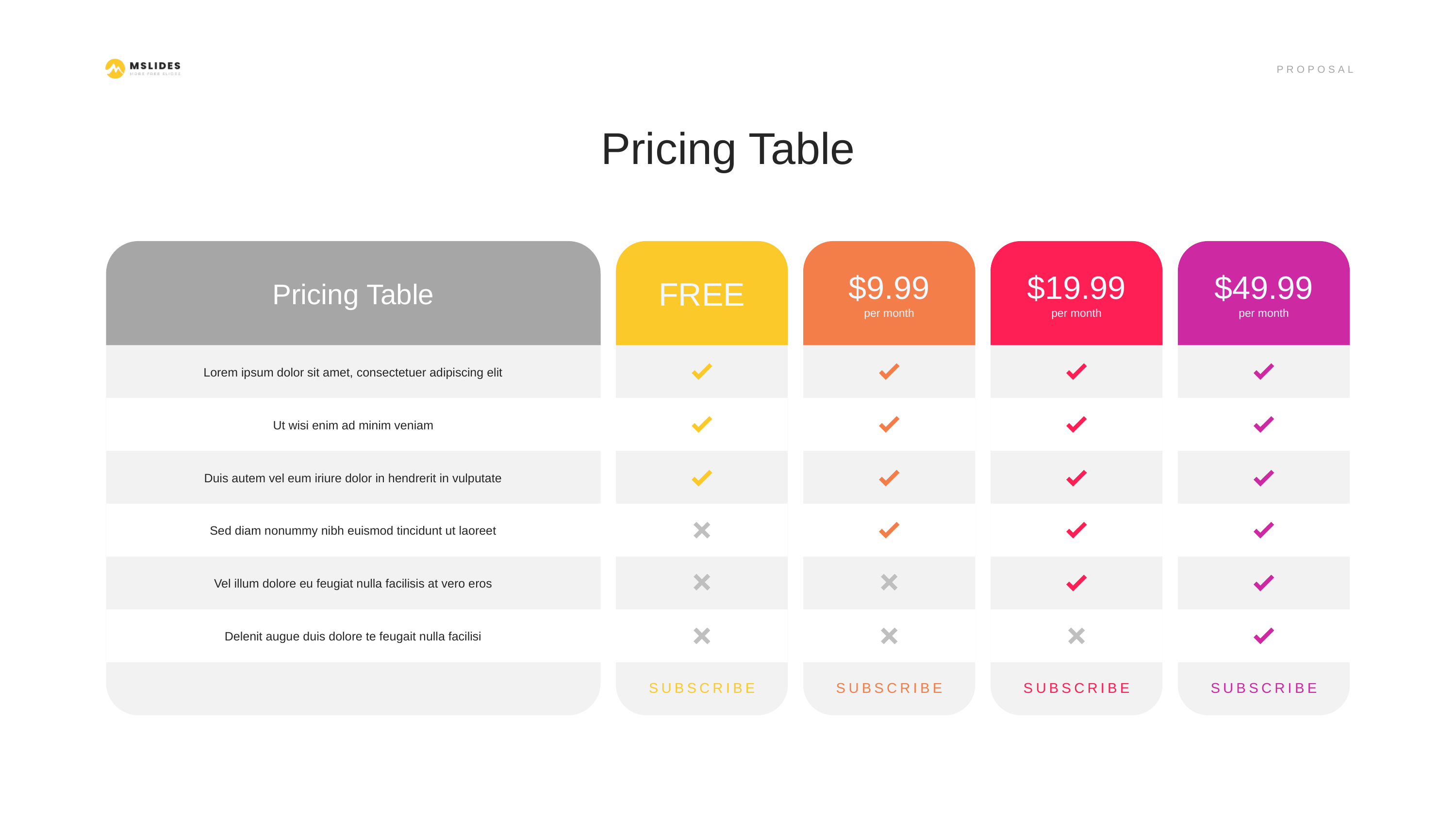

Pricing Table

Pricing Table
Lorem ipsum dolor sit amet, consectetuer adipiscing elit

Ut wisi enim ad minim veniam
Duis autem vel eum iriure dolor in hendrerit in vulputate

Sed diam nonummy nibh euismod tincidunt ut laoreet
Vel illum dolore eu feugiat nulla facilisis at vero eros

Delenit augue duis dolore te feugait nulla facilisi

FREE

SUBSCRIBE

$9.99
per month

SUBSCRIBE

$19.99
per month

SUBSCRIBE

$49.99
per month

SUBSCRIBE